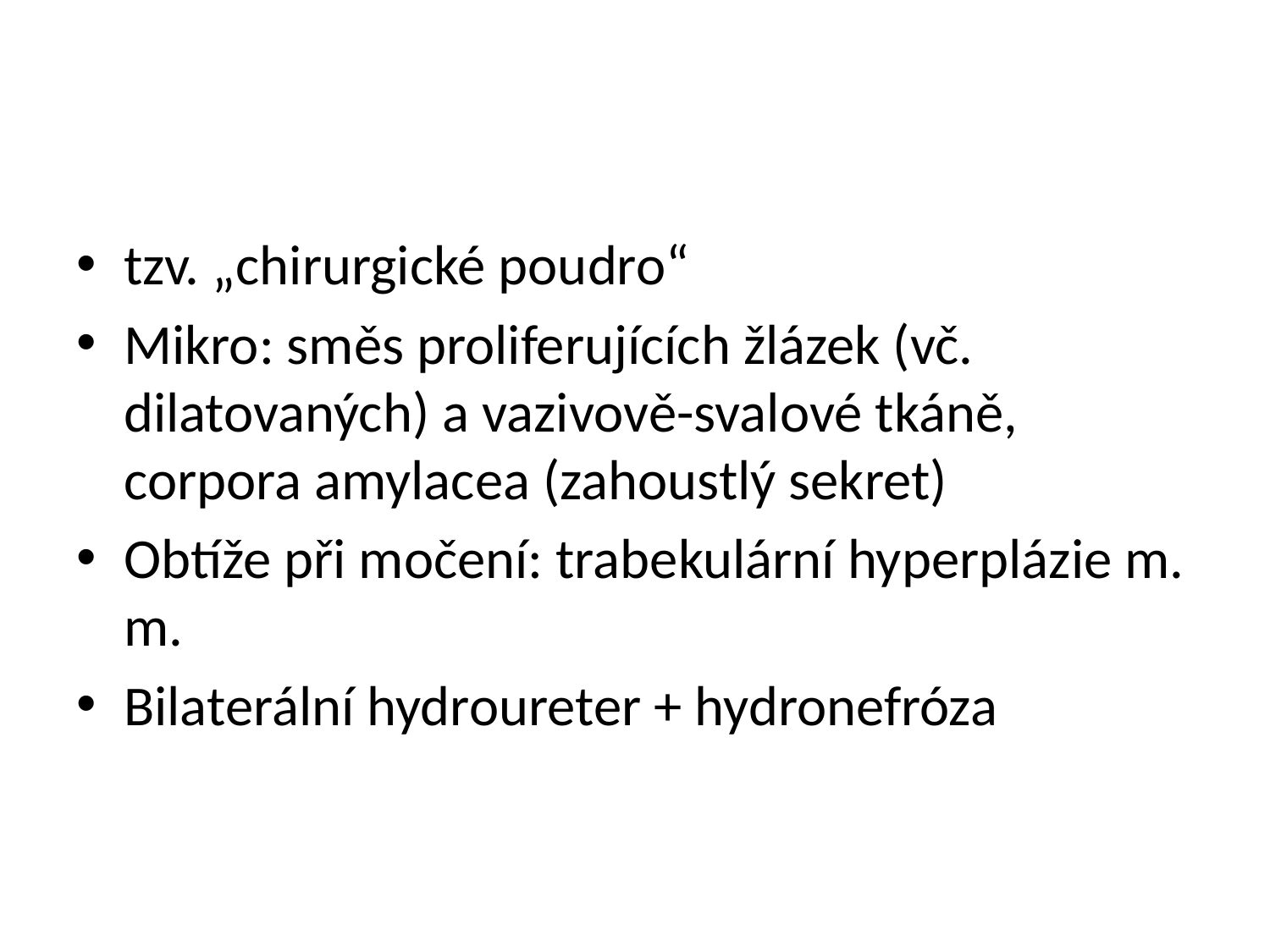

#
tzv. „chirurgické poudro“
Mikro: směs proliferujících žlázek (vč. dilatovaných) a vazivově-svalové tkáně, corpora amylacea (zahoustlý sekret)
Obtíže při močení: trabekulární hyperplázie m. m.
Bilaterální hydroureter + hydronefróza